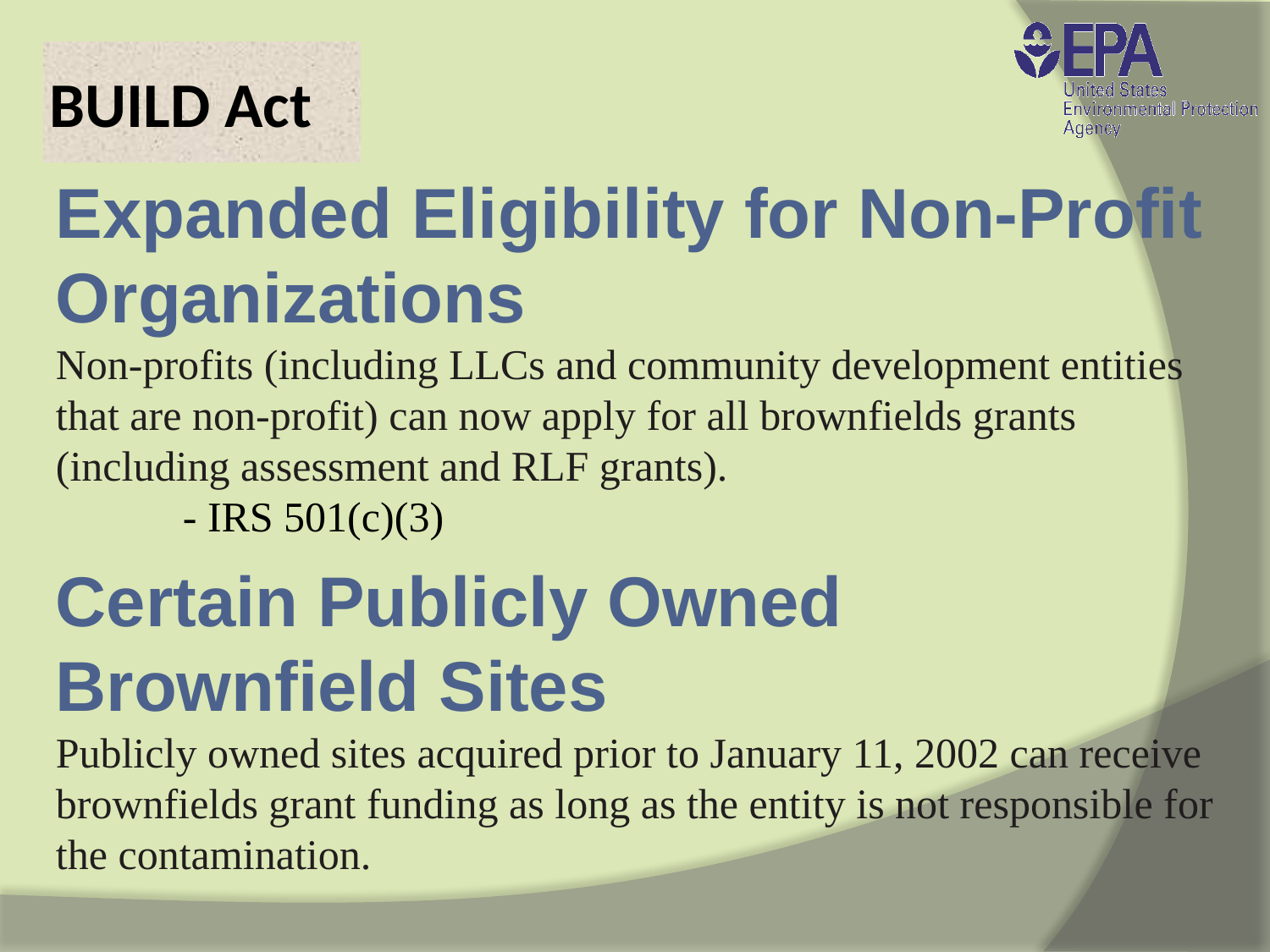

BUILD Act
Expanded Eligibility for Non-Profit Organizations
Non-profits (including LLCs and community development entities that are non-profit) can now apply for all brownfields grants (including assessment and RLF grants).
	- IRS 501(c)(3)

Certain Publicly Owned Brownfield Sites
Publicly owned sites acquired prior to January 11, 2002 can receive brownfields grant funding as long as the entity is not responsible for the contamination.